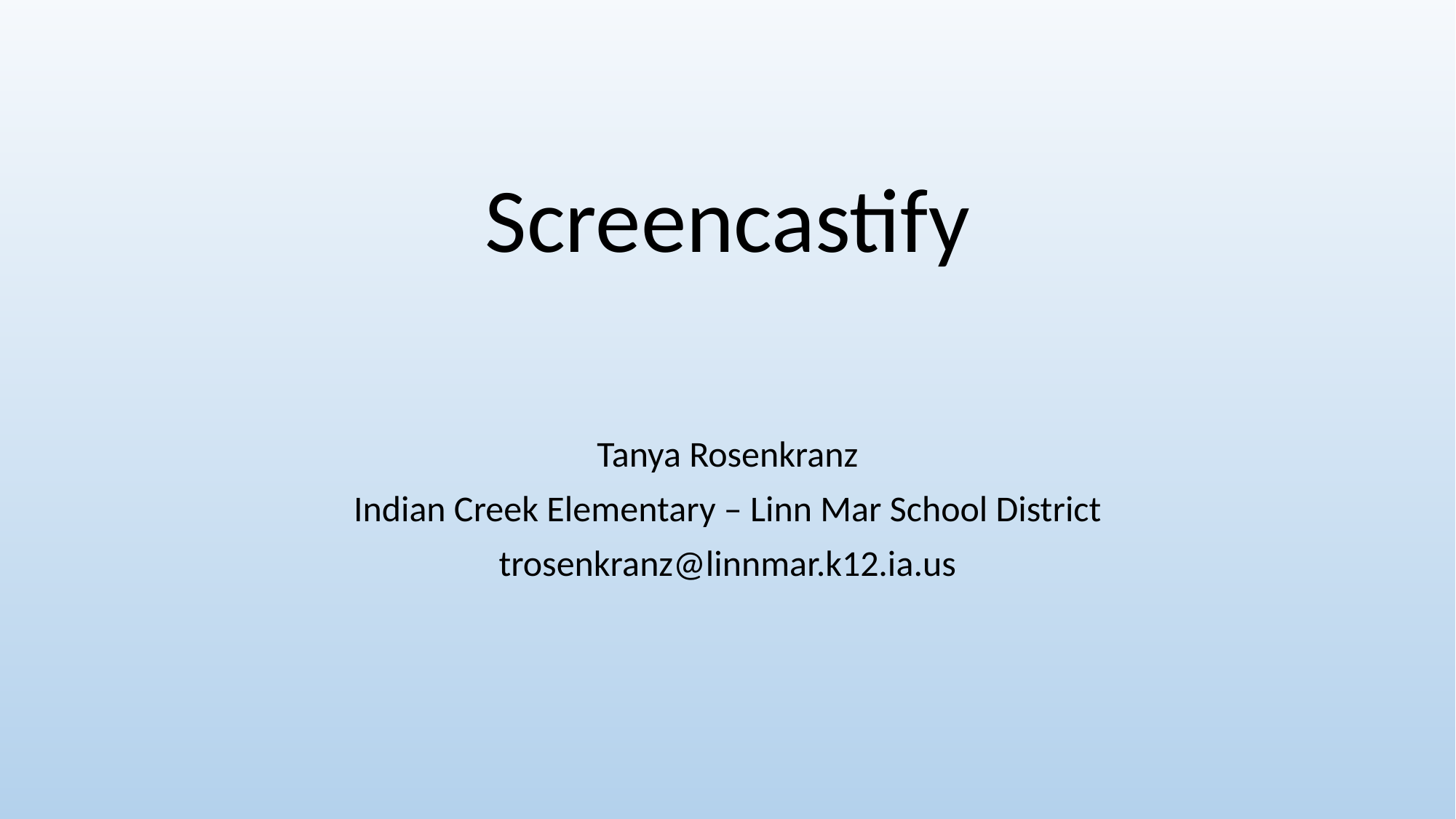

# Screencastify
Tanya Rosenkranz
Indian Creek Elementary – Linn Mar School District
trosenkranz@linnmar.k12.ia.us